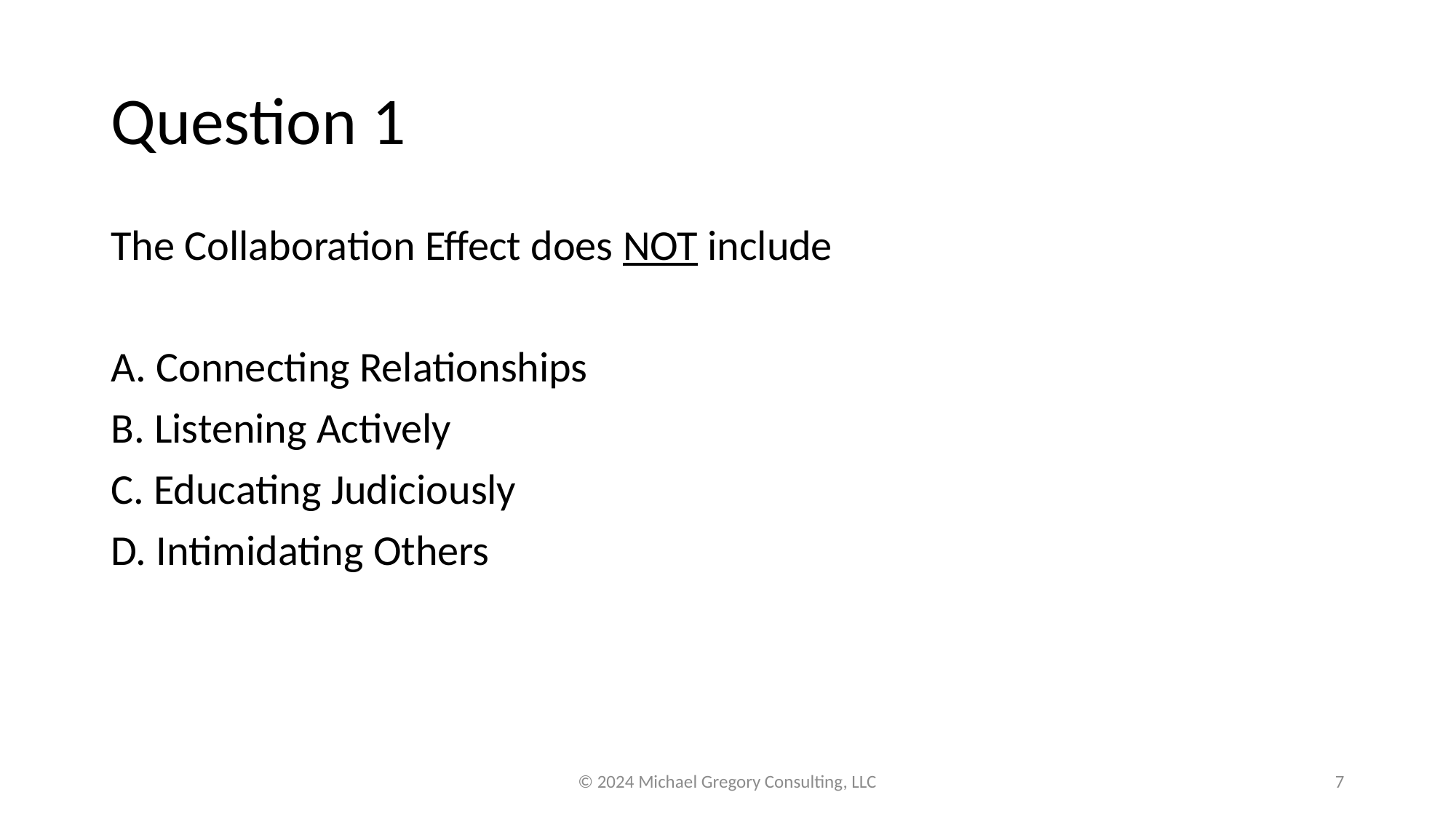

# Question 1
The Collaboration Effect does NOT include

A. Connecting Relationships
B. Listening Actively
C. Educating Judiciously
D. Intimidating Others
© 2024 Michael Gregory Consulting, LLC
7